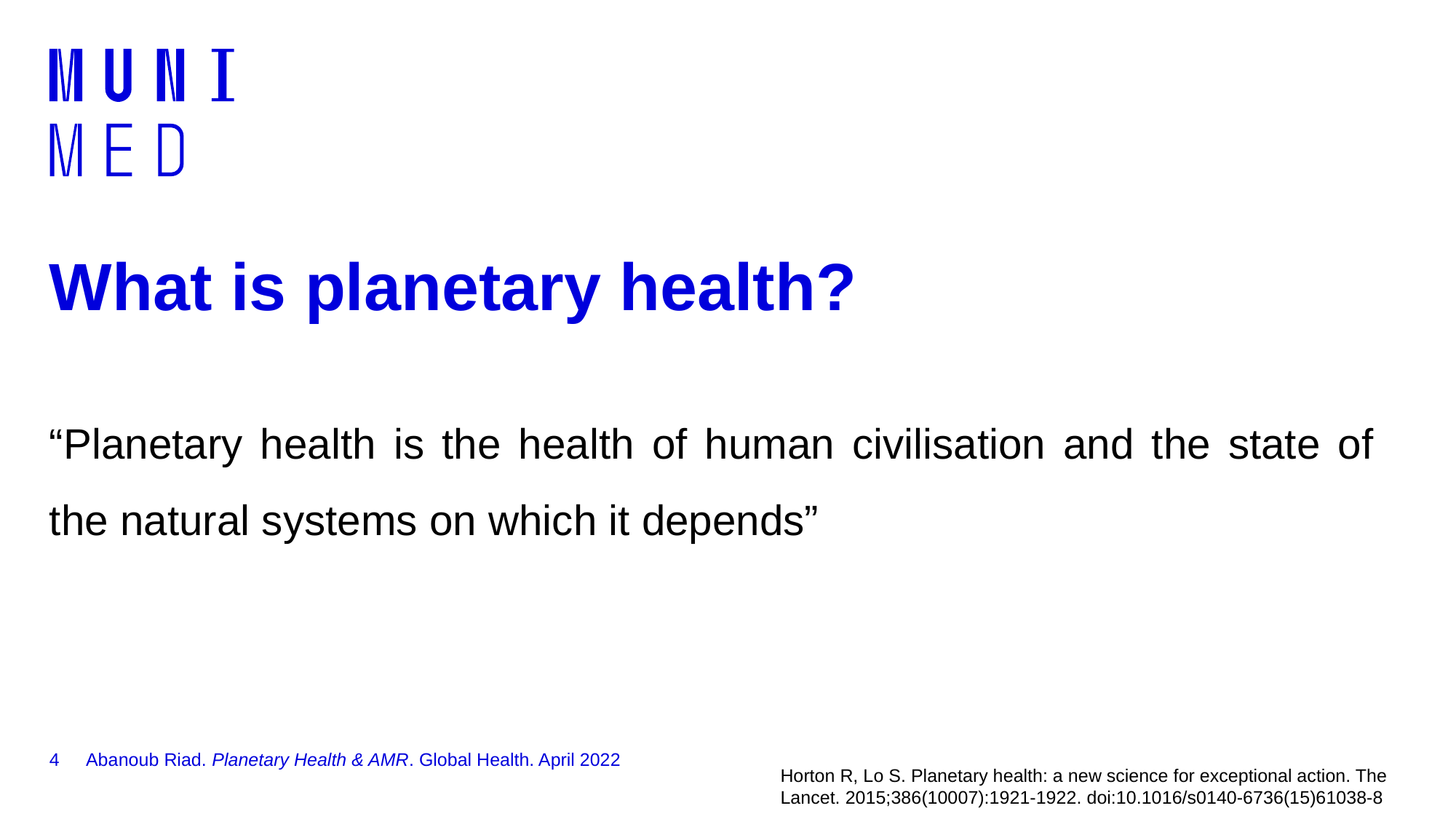

# What is planetary health?
“Planetary health is the health of human civilisation and the state of the natural systems on which it depends”
4
Abanoub Riad. Planetary Health & AMR. Global Health. April 2022
Horton R, Lo S. Planetary health: a new science for exceptional action. The Lancet. 2015;386(10007):1921-1922. doi:10.1016/s0140-6736(15)61038-8
‌